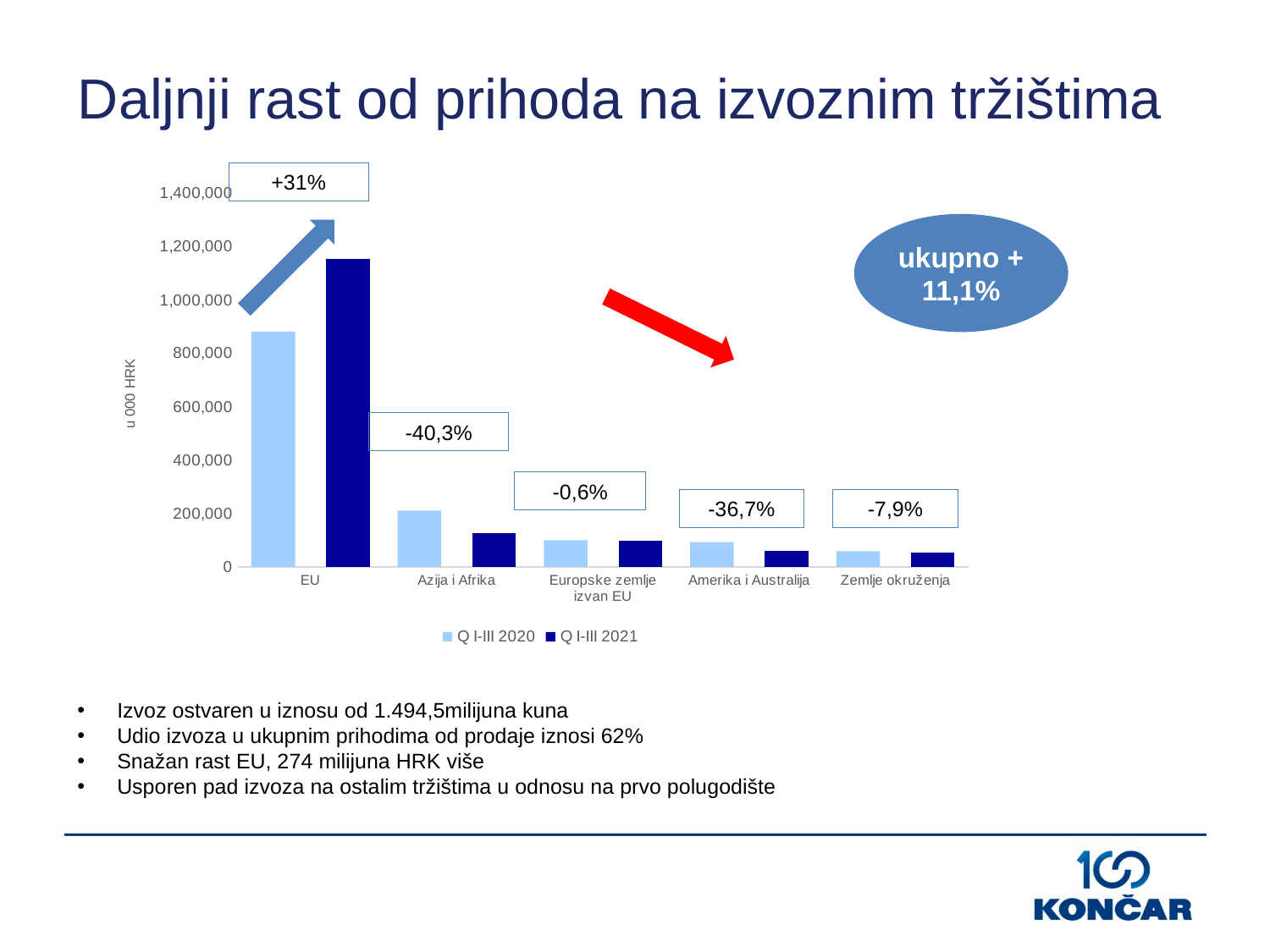

Daljnji rast od prihoda na izvoznim tržištima
+31%

### Chart

| Category | Q I-III 2020 | Q I-III 2021 |
|---|---|---|
| EU | 882268.0 | 1155837.0 |
| Azija i Afrika | 211187.0 | 126141.0 |
| Europske zemlje izvan EU | 99959.0 | 99350.0 |
| Amerika i Australija | 93362.0 | 59062.0 |
| Zemlje okruženja | 58761.0 | 54120.0 |
ukupno + 11,1%

-40,3%
-0,6%
-7,9%
-36,7%
Izvoz ostvaren u iznosu od 1.494,5milijuna kuna
Udio izvoza u ukupnim prihodima od prodaje iznosi 62%
Snažan rast EU, 274 milijuna HRK više
Usporen pad izvoza na ostalim tržištima u odnosu na prvo polugodište